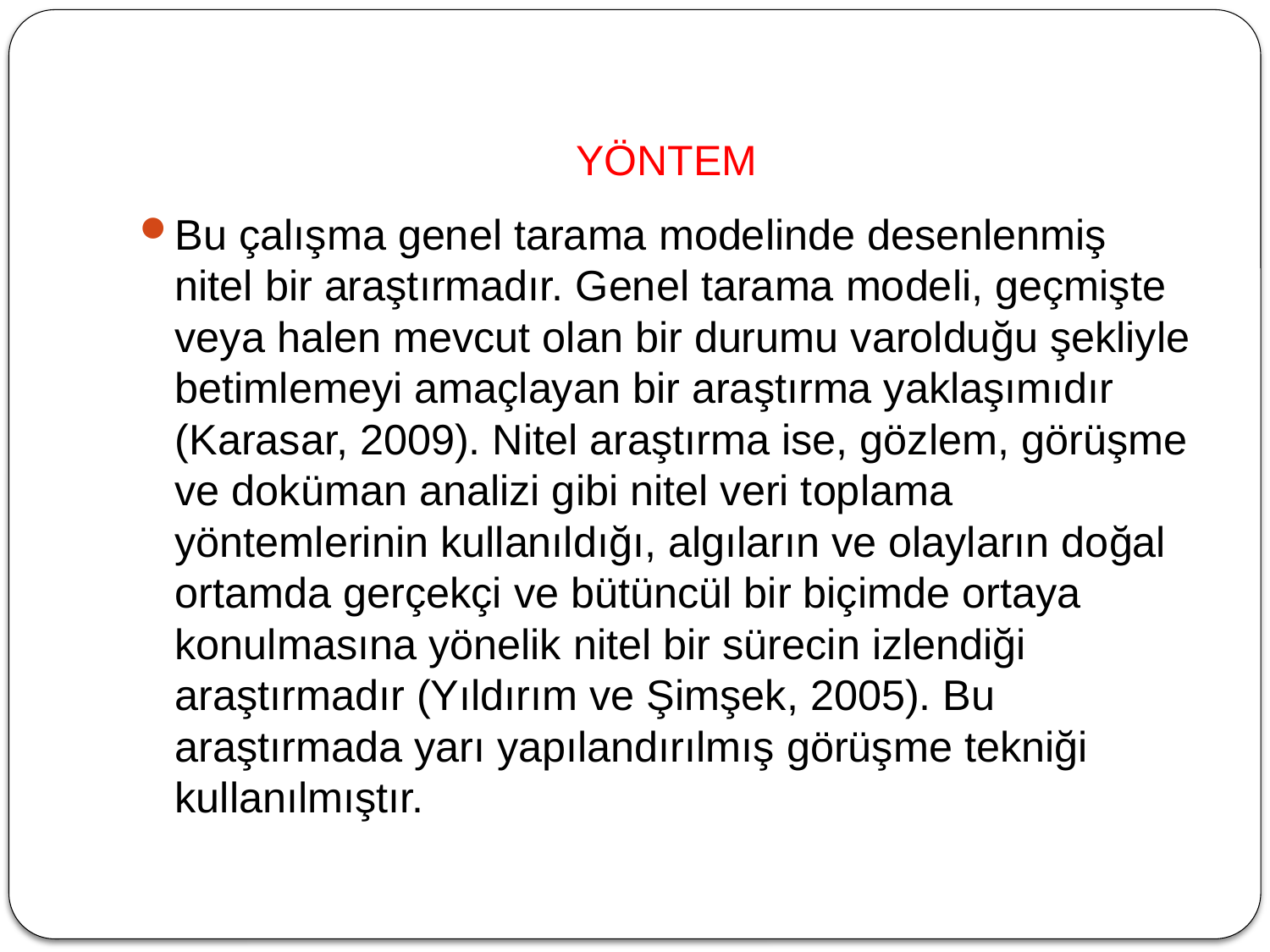

# YÖNTEM
Bu çalışma genel tarama modelinde desenlenmiş nitel bir araştırmadır. Genel tarama modeli, geçmişte veya halen mevcut olan bir durumu varolduğu şekliyle betimlemeyi amaçlayan bir araştırma yaklaşımıdır (Karasar, 2009). Nitel araştırma ise, gözlem, görüşme ve doküman analizi gibi nitel veri toplama yöntemlerinin kullanıldığı, algıların ve olayların doğal ortamda gerçekçi ve bütüncül bir biçimde ortaya konulmasına yönelik nitel bir sürecin izlendiği araştırmadır (Yıldırım ve Şimşek, 2005). Bu araştırmada yarı yapılandırılmış görüşme tekniği kullanılmıştır.